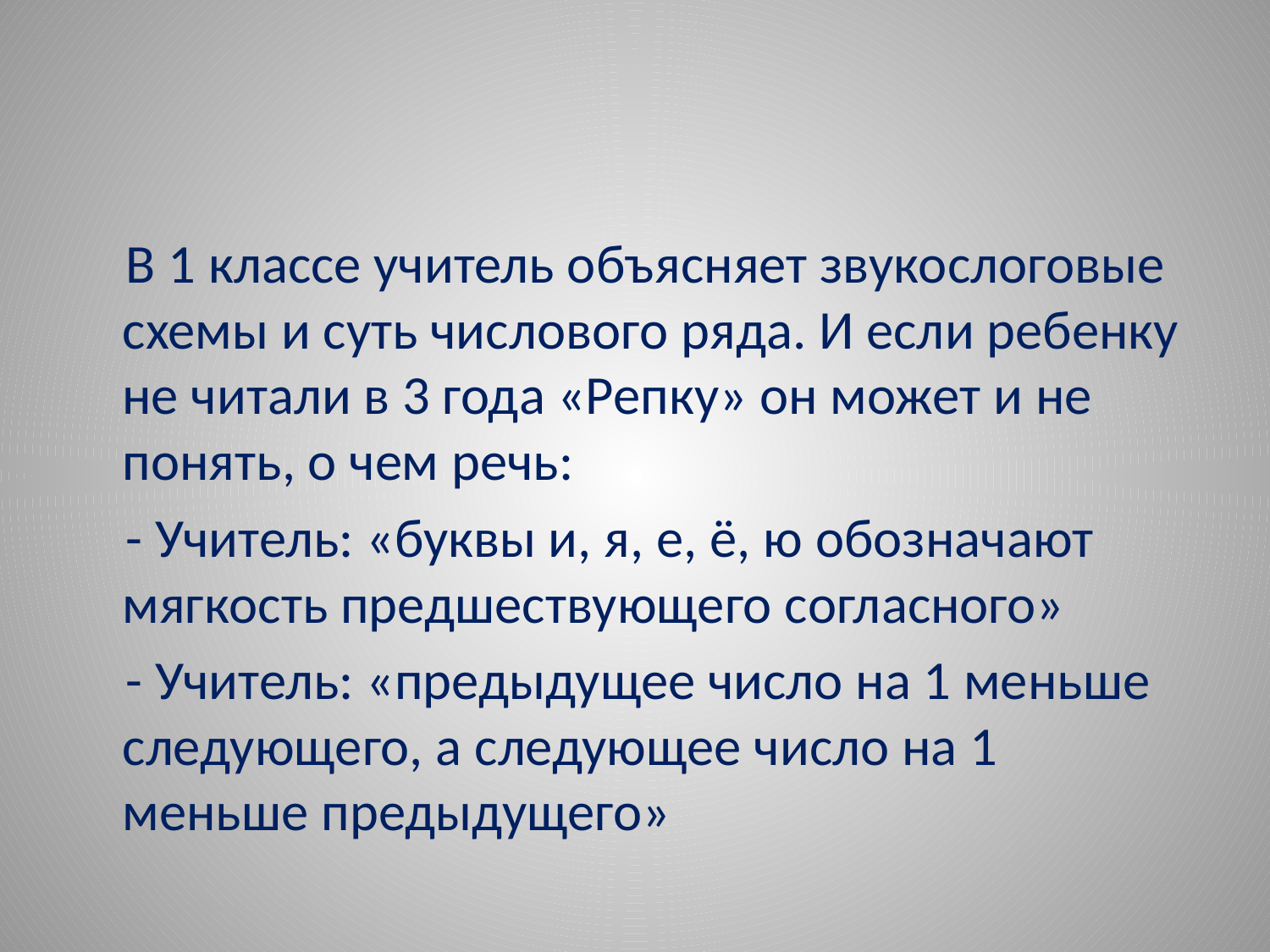

#
    В 1 классе учитель объясняет звукослоговые схемы и суть числового ряда. И если ребенку не читали в 3 года «Репку» он может и не понять, о чем речь:
    - Учитель: «буквы и, я, е, ё, ю обозначают мягкость предшествующего согласного»
    - Учитель: «предыдущее число на 1 меньше следующего, а следующее число на 1 меньше предыдущего»